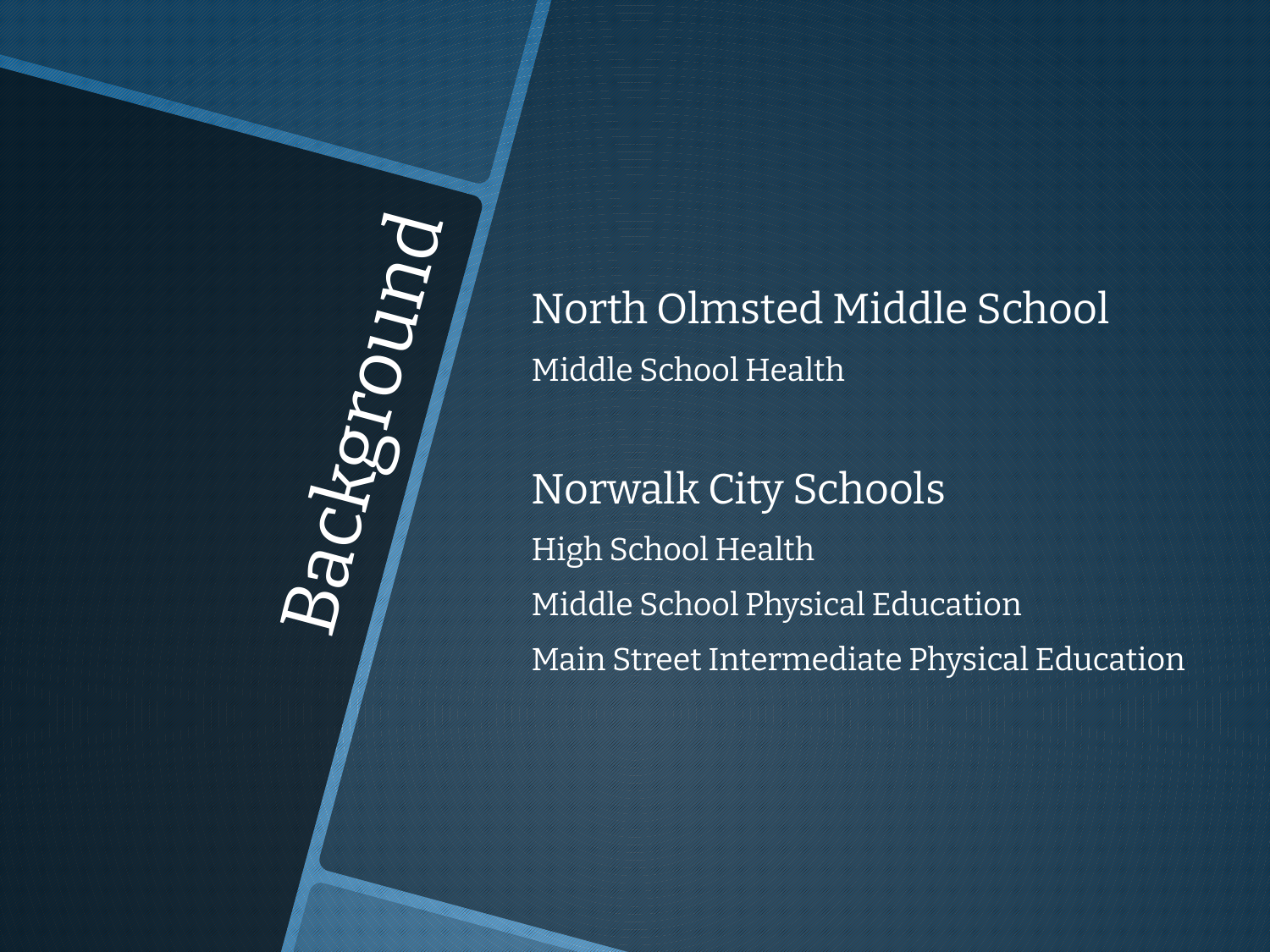

North Olmsted Middle School
Middle School Health

Norwalk City Schools
High School Health
Middle School Physical Education
Main Street Intermediate Physical Education
# Background